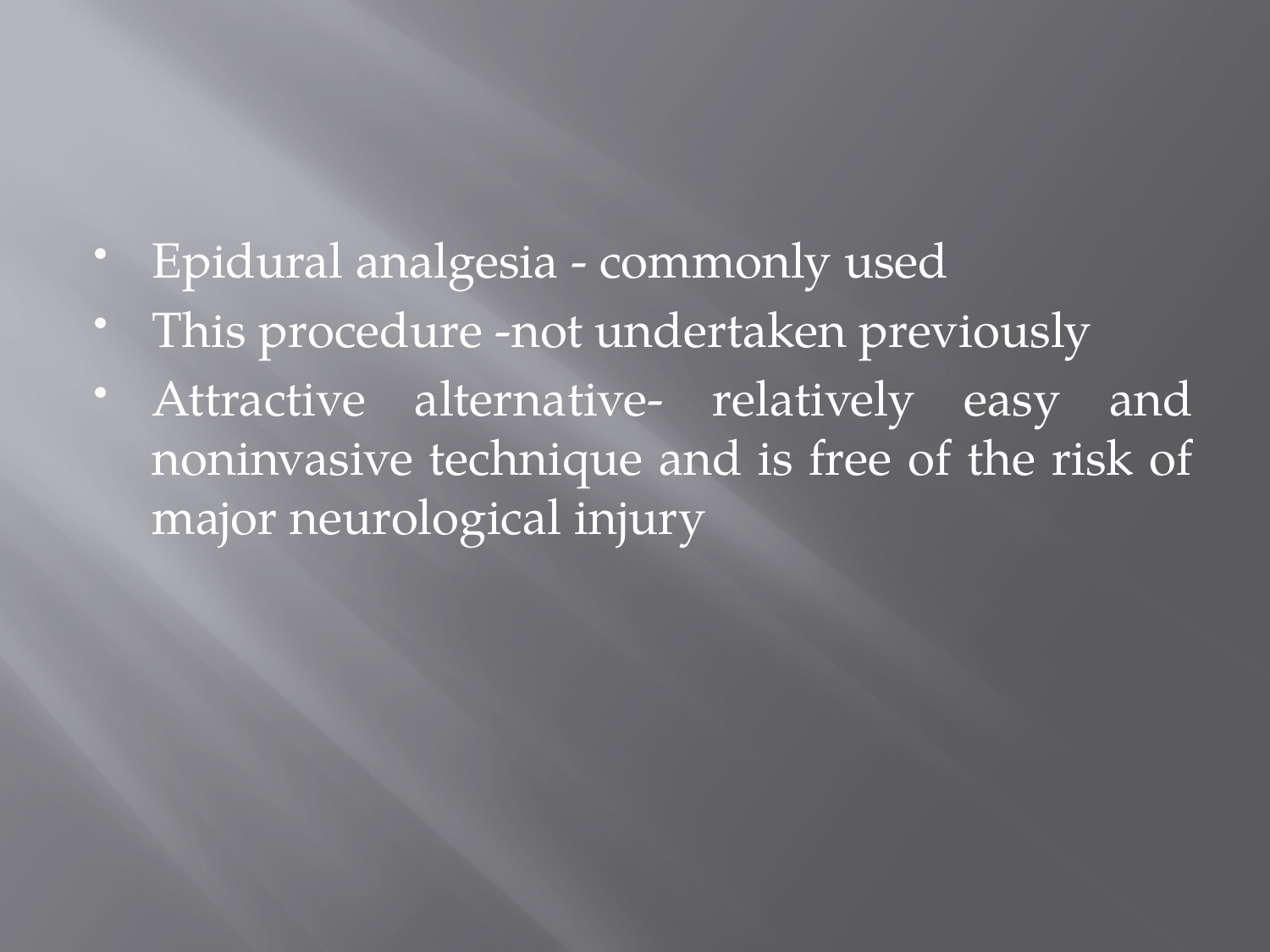

#
Epidural analgesia - commonly used
This procedure -not undertaken previously
Attractive alternative- relatively easy and noninvasive technique and is free of the risk of major neurological injury